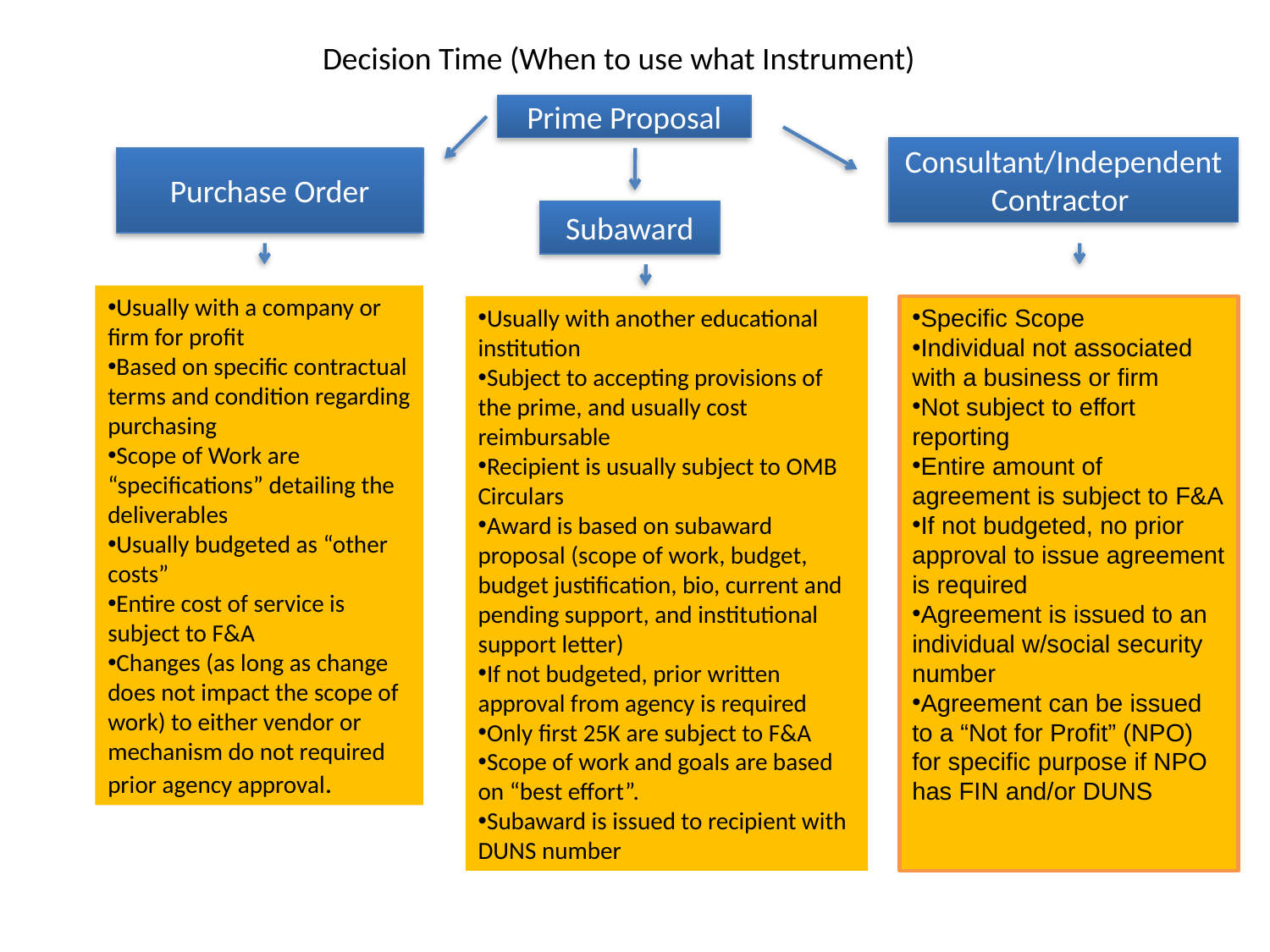

Decision Time (When to use what Instrument)
Prime Proposal
Consultant/Independent Contractor
Purchase Order
Subaward
Usually with a company or firm for profit
Based on specific contractual terms and condition regarding purchasing
Scope of Work are “specifications” detailing the deliverables
Usually budgeted as “other costs”
Entire cost of service is subject to F&A
Changes (as long as change does not impact the scope of work) to either vendor or mechanism do not required prior agency approval.
Usually with another educational institution
Subject to accepting provisions of the prime, and usually cost reimbursable
Recipient is usually subject to OMB Circulars
Award is based on subaward proposal (scope of work, budget, budget justification, bio, current and pending support, and institutional support letter)
If not budgeted, prior written approval from agency is required
Only first 25K are subject to F&A
Scope of work and goals are based on “best effort”.
Subaward is issued to recipient with DUNS number
Specific Scope
Individual not associated with a business or firm
Not subject to effort reporting
Entire amount of agreement is subject to F&A
If not budgeted, no prior approval to issue agreement is required
Agreement is issued to an individual w/social security number
Agreement can be issued to a “Not for Profit” (NPO) for specific purpose if NPO has FIN and/or DUNS